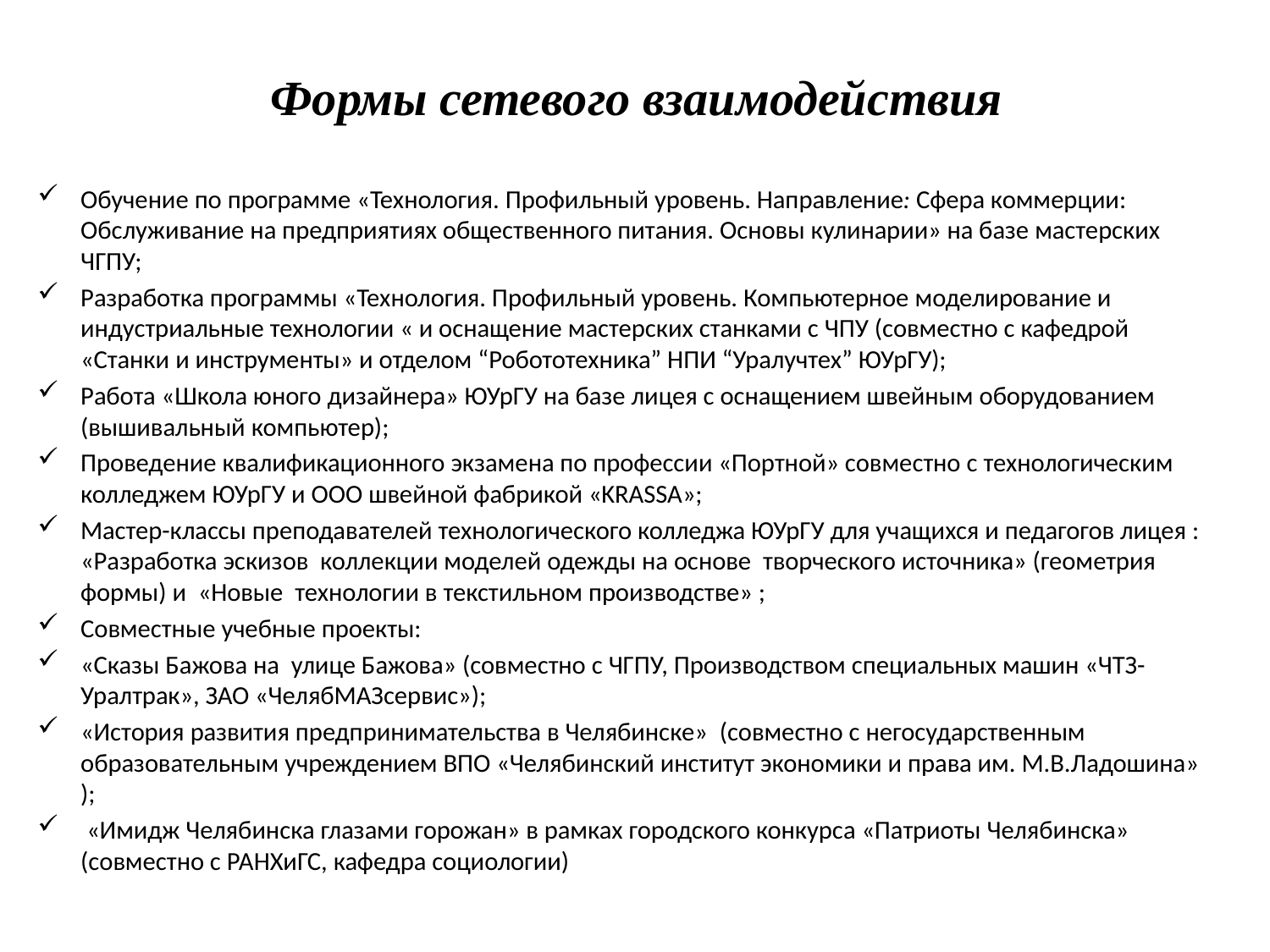

# Формы сетевого взаимодействия
Обучение по программе «Технология. Профильный уровень. Направление: Сфера коммерции: Обслуживание на предприятиях общественного питания. Основы кулинарии» на базе мастерских ЧГПУ;
Разработка программы «Технология. Профильный уровень. Компьютерное моделирование и  индустриальные технологии « и оснащение мастерских станками с ЧПУ (совместно с кафедрой «Станки и инструменты» и отделом “Робототехника” НПИ “Уралучтех” ЮУрГУ);
Работа «Школа юного дизайнера» ЮУрГУ на базе лицея с оснащением швейным оборудованием (вышивальный компьютер);
Проведение квалификационного экзамена по профессии «Портной» совместно с технологическим колледжем ЮУрГУ и ООО швейной фабрикой «KRASSA»;
Мастер-классы преподавателей технологического колледжа ЮУрГУ для учащихся и педагогов лицея : «Разработка эскизов  коллекции моделей одежды на основе  творческого источника» (геометрия формы) и  «Новые  технологии в текстильном производстве» ;
Совместные учебные проекты:
«Сказы Бажова на  улице Бажова» (совместно с ЧГПУ, Производством специальных машин «ЧТЗ-Уралтрак», ЗАО «ЧелябМАЗсервис»);
«История развития предпринимательства в Челябинске»  (совместно с негосударственным образовательным учреждением ВПО «Челябинский институт экономики и права им. М.В.Ладошина» );
 «Имидж Челябинска глазами горожан» в рамках городского конкурса «Патриоты Челябинска» (совместно с РАНХиГС, кафедра социологии)